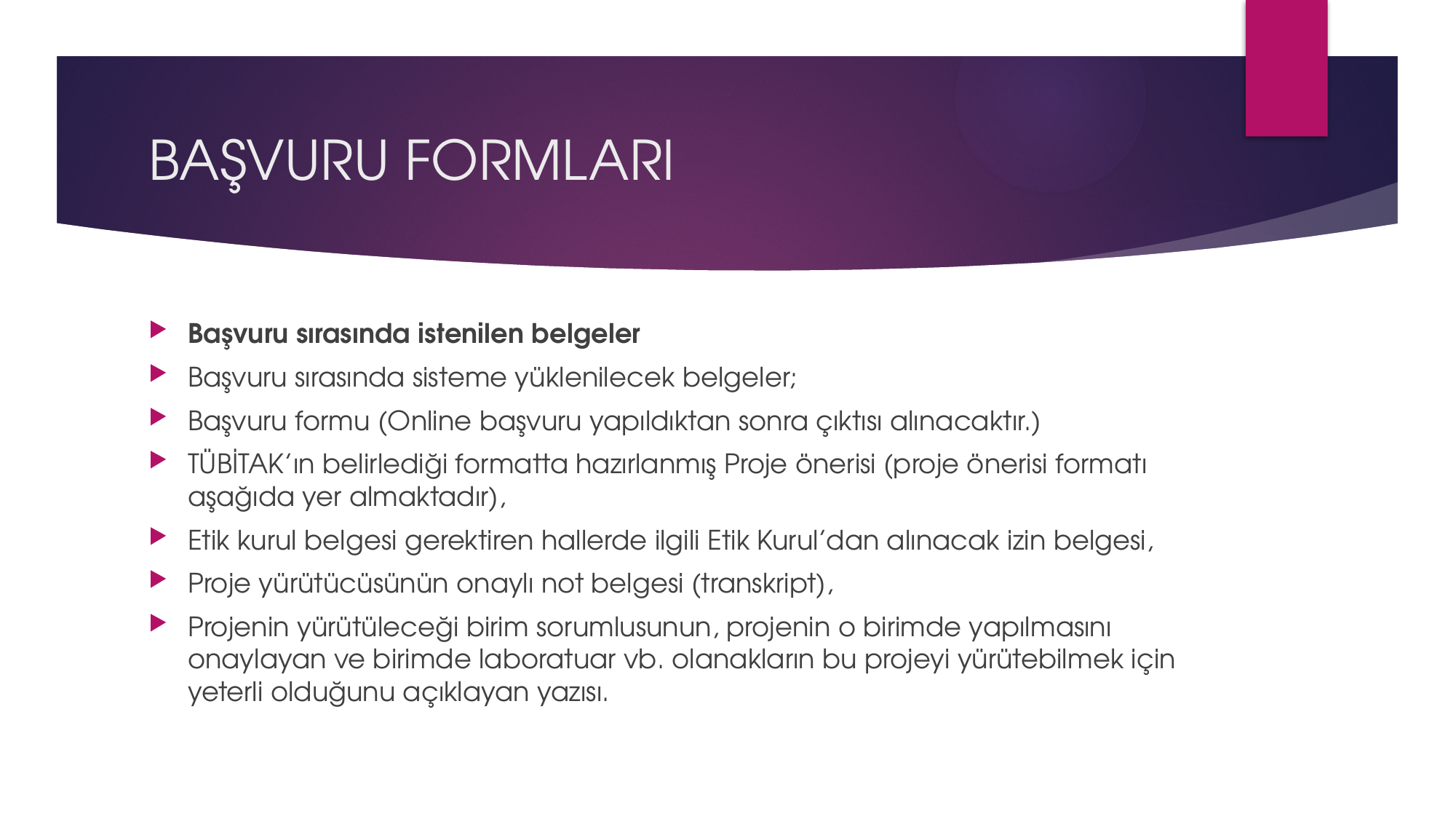

# BAŞVURU FORMLARI
Başvuru sırasında istenilen belgeler
Başvuru sırasında sisteme yüklenilecek belgeler;
Başvuru formu (Online başvuru yapıldıktan sonra çıktısı alınacaktır.)
TÜBİTAK’ın belirlediği formatta hazırlanmış Proje önerisi (proje önerisi formatı aşağıda yer almaktadır),
Etik kurul belgesi gerektiren hallerde ilgili Etik Kurul’dan alınacak izin belgesi,
Proje yürütücüsünün onaylı not belgesi (transkript),
Projenin yürütüleceği birim sorumlusunun, projenin o birimde yapılmasını onaylayan ve birimde laboratuar vb. olanakların bu projeyi yürütebilmek için yeterli olduğunu açıklayan yazısı.